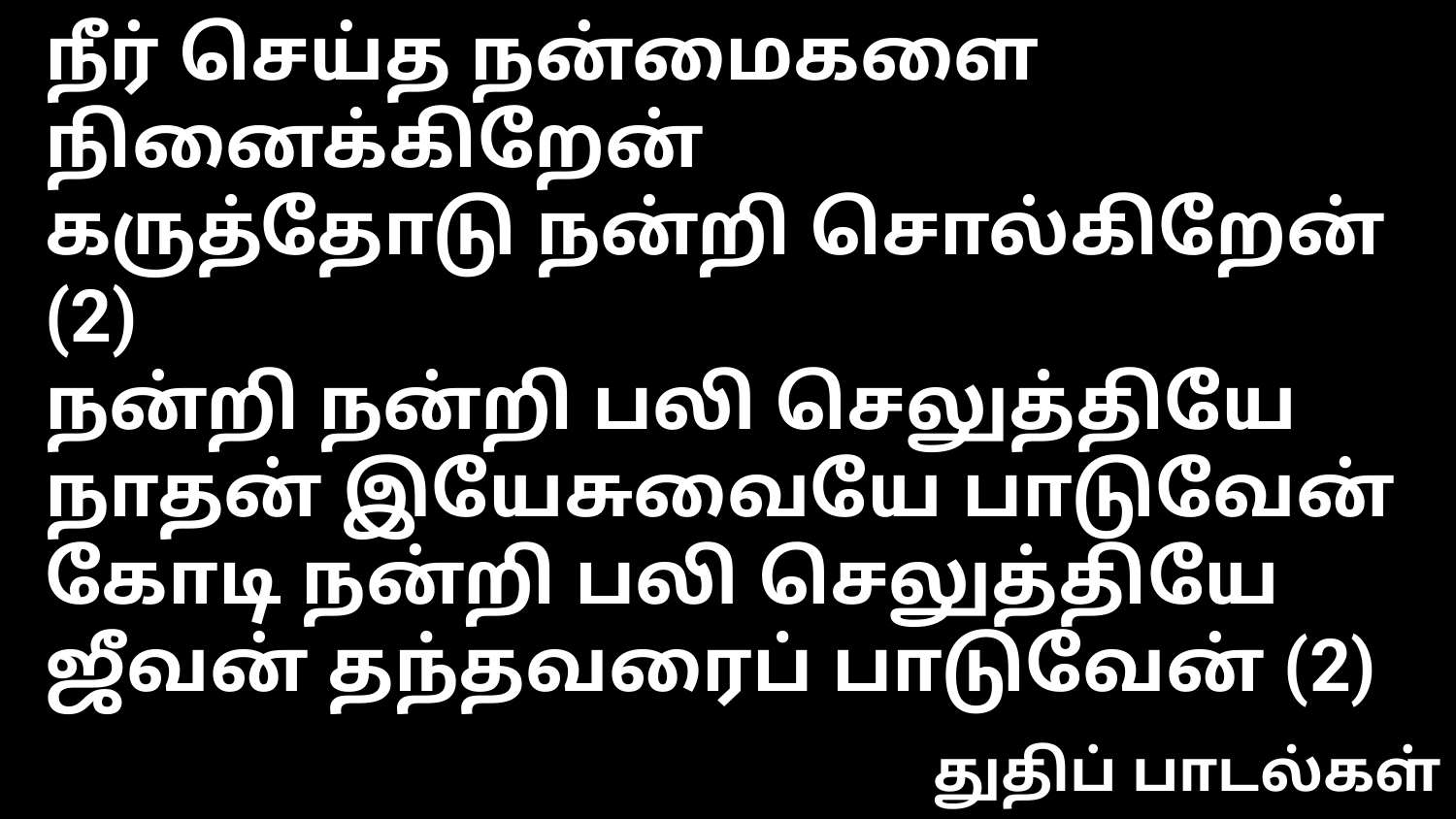

நீர் செய்த நன்மைகளை நினைக்கிறேன்
கருத்தோடு நன்றி சொல்கிறேன் (2)
நன்றி நன்றி பலி செலுத்தியே
நாதன் இயேசுவையே பாடுவேன்
கோடி நன்றி பலி செலுத்தியே
ஜீவன் தந்தவரைப் பாடுவேன் (2)

துதிப் பாடல்கள்